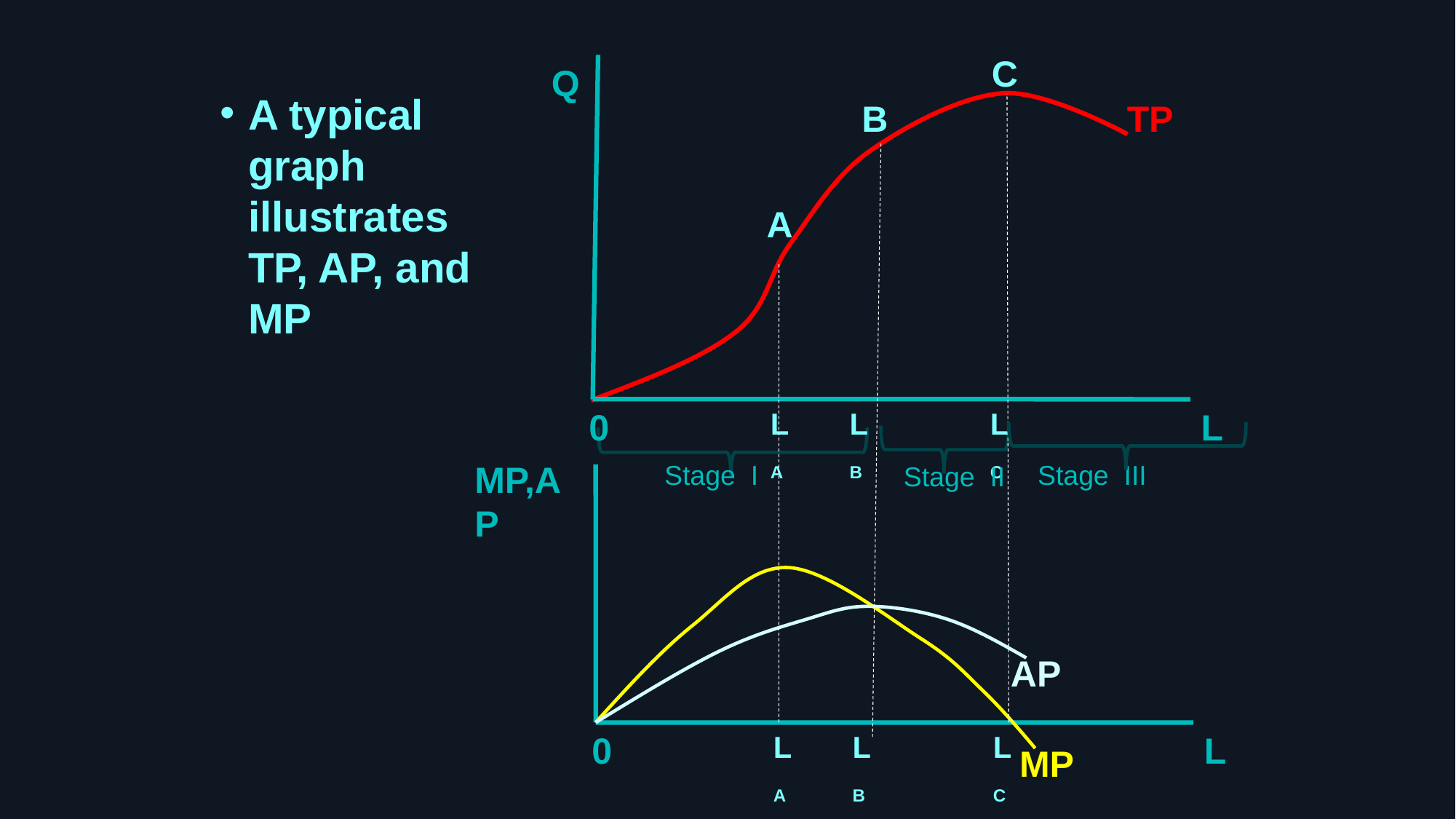

C
Q

A typical graph illustrates  TP, AP, and MP
B
TP

A

LA
LB
LC
0
L
MP,AP
Stage  I
Stage  III
Stage  II

AP

LA
LB
LC
0
L
MP